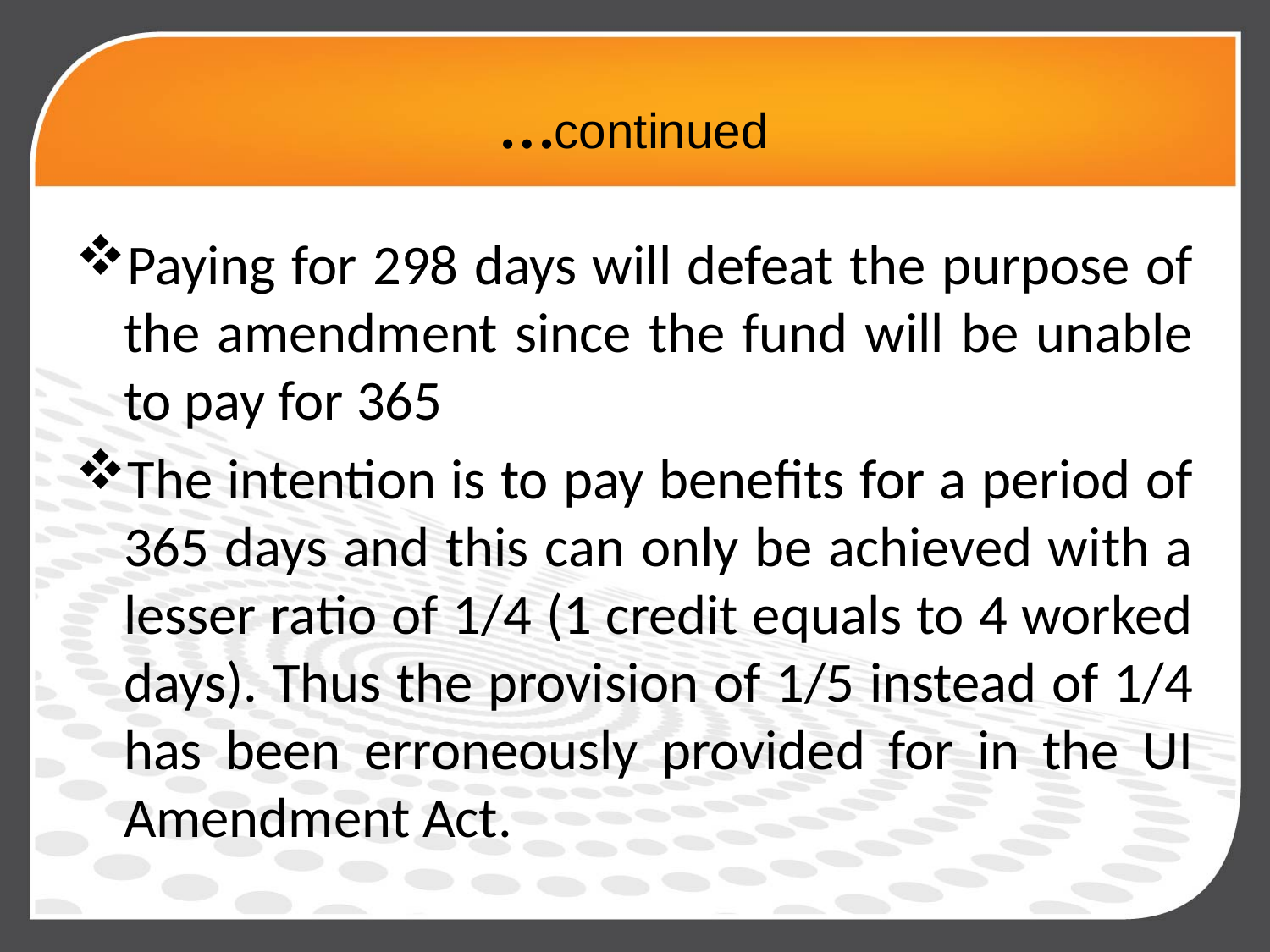

# …continued
Paying for 298 days will defeat the purpose of the amendment since the fund will be unable to pay for 365
The intention is to pay benefits for a period of 365 days and this can only be achieved with a lesser ratio of 1/4 (1 credit equals to 4 worked days). Thus the provision of 1/5 instead of 1/4 has been erroneously provided for in the UI Amendment Act.